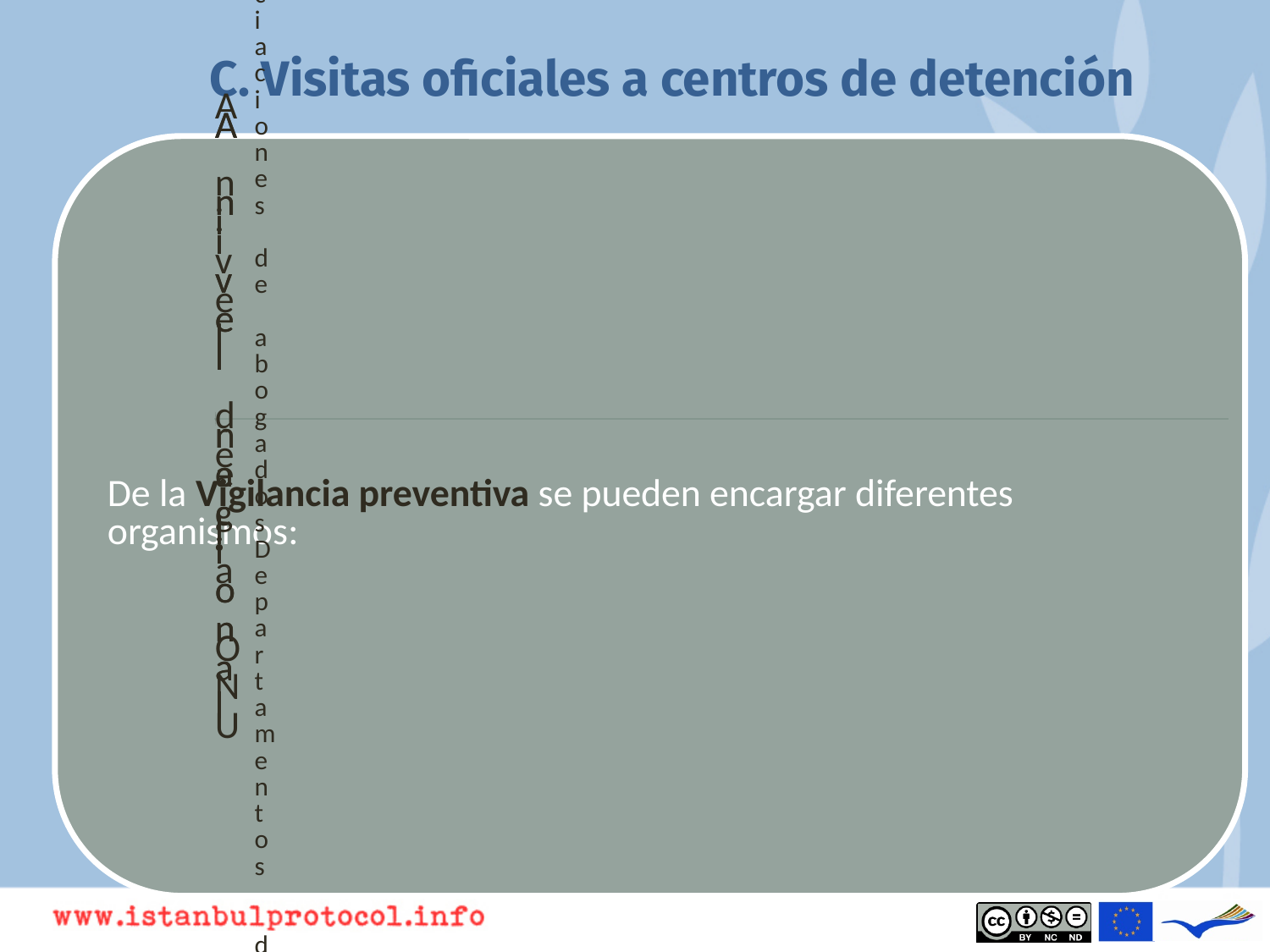

C. Visitas oficiales a centros de detención